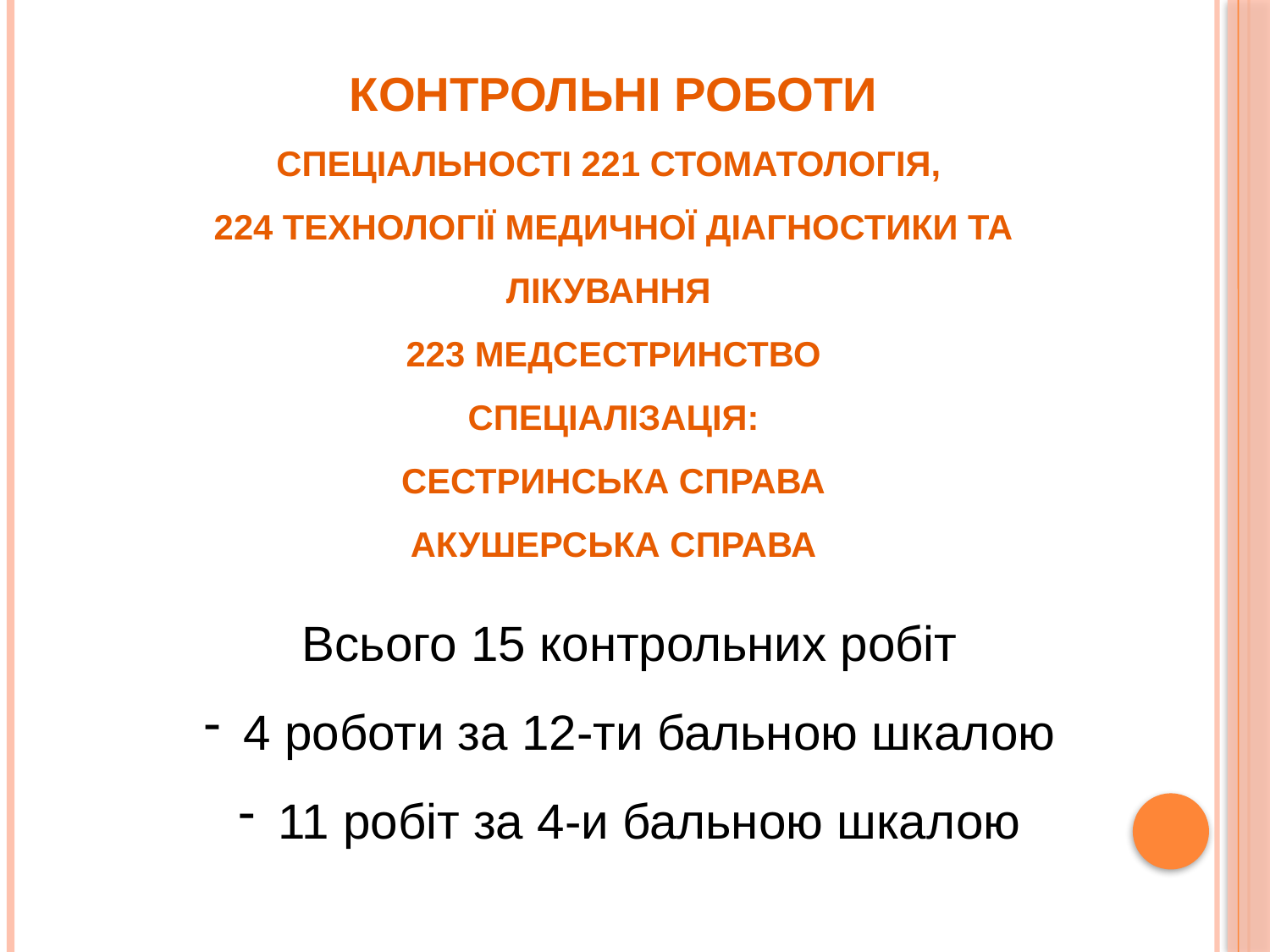

# КОНТРОЛЬНІ РОБОТИ Спеціальності 221 Стоматологія, 224 Технології медичної діагностики та лікування 223 Медсестринство Спеціалізація: Сестринська справа Акушерська справа
Всього 15 контрольних робіт
4 роботи за 12-ти бальною шкалою
11 робіт за 4-и бальною шкалою